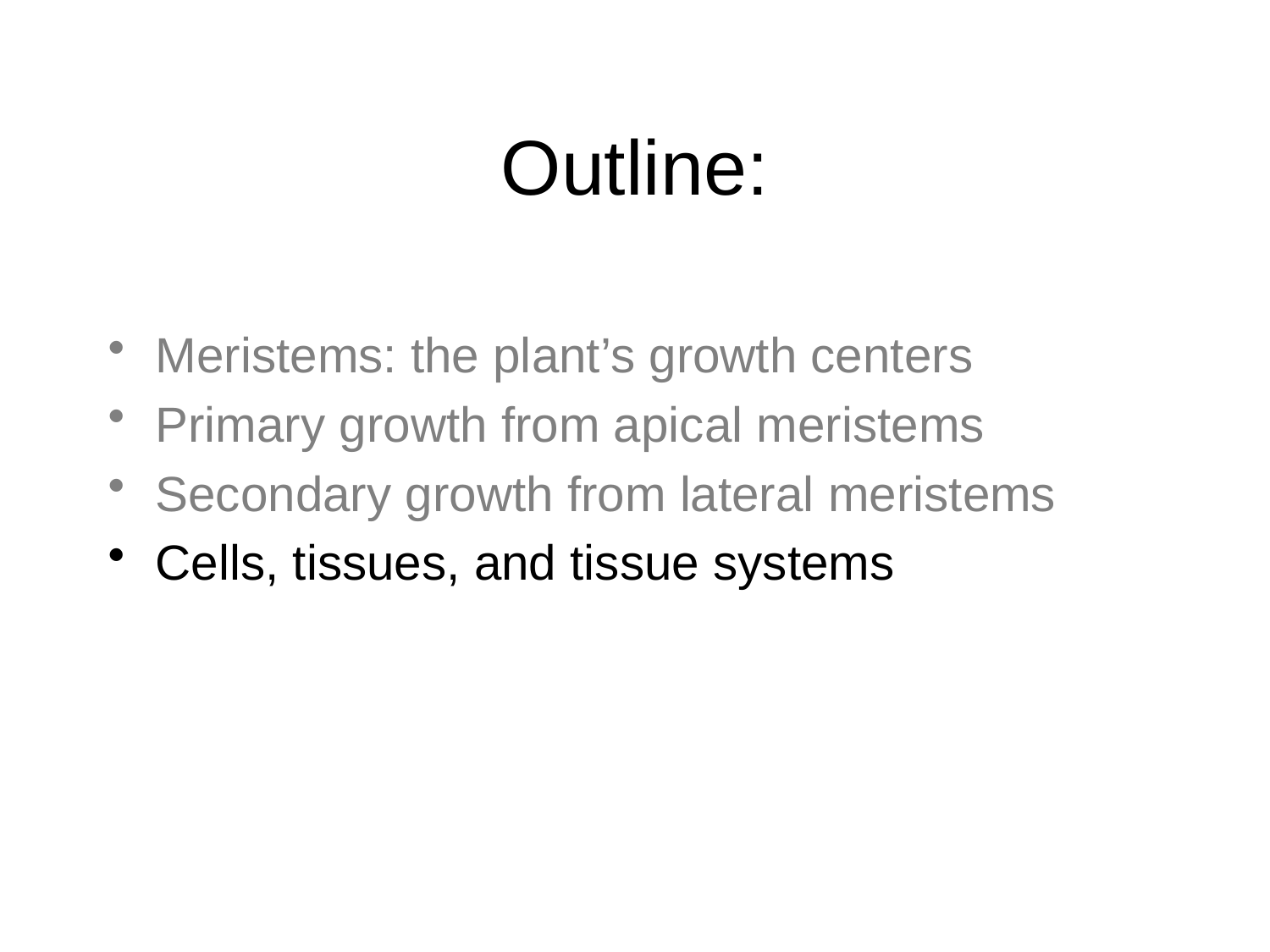

# Outline:
Meristems: the plant’s growth centers
Primary growth from apical meristems
Secondary growth from lateral meristems
Cells, tissues, and tissue systems